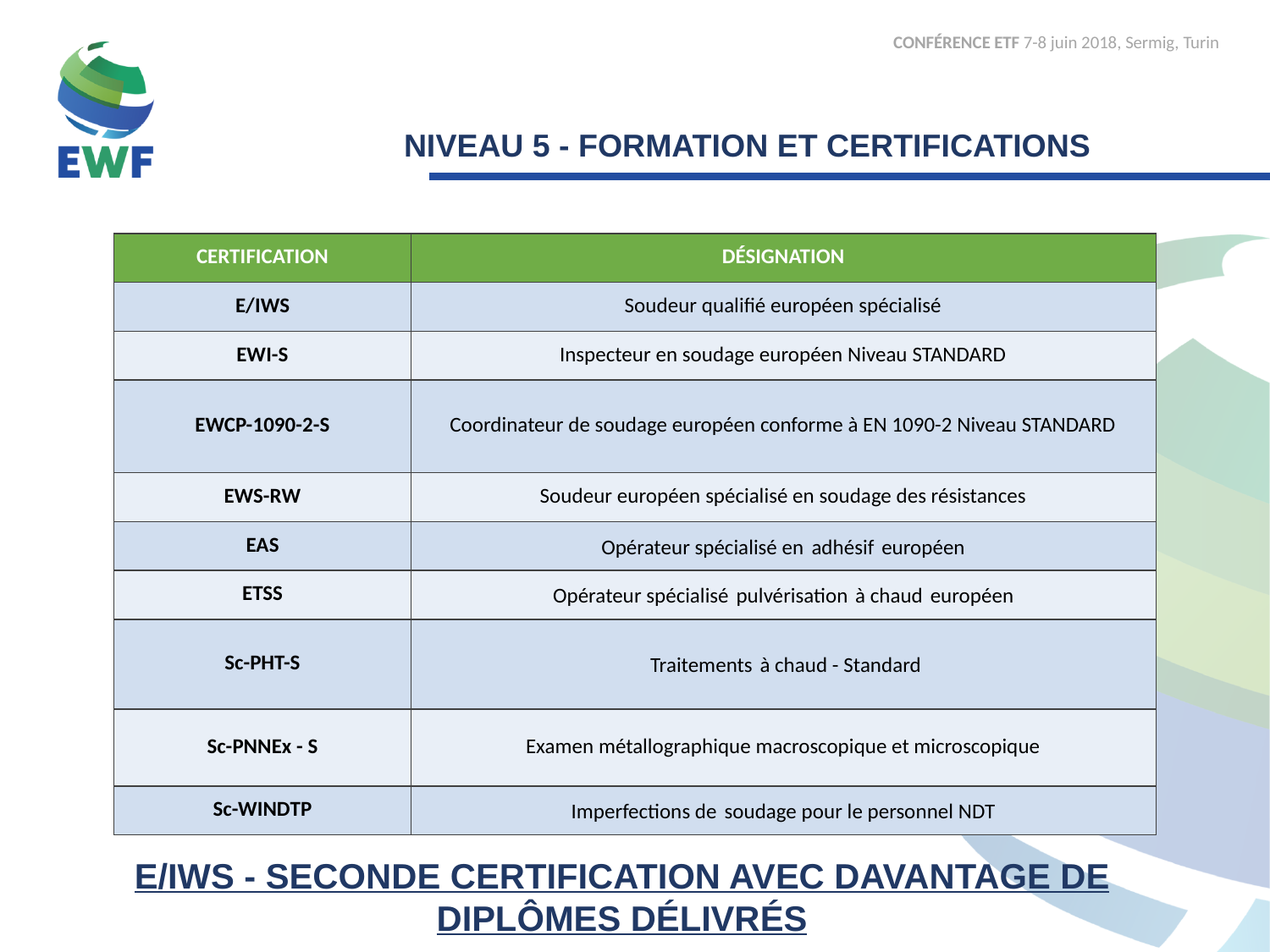

NIVEAU 5 - FORMATION ET CERTIFICATIONS

| CERTIFICATION | DÉSIGNATION |
| --- | --- |
| E/IWS | Soudeur qualifié européen spécialisé |
| EWI-S | Inspecteur en soudage européen Niveau STANDARD |
| EWCP-1090-2-S | Coordinateur de soudage européen conforme à EN 1090-2 Niveau STANDARD |
| EWS-RW | Soudeur européen spécialisé en soudage des résistances |
| EAS | Opérateur spécialisé en adhésif européen |
| ETSS | Opérateur spécialisé pulvérisation à chaud européen |
| Sc-PHT-S | Traitements à chaud - Standard |
| Sc-PNNEx - S | Examen métallographique macroscopique et microscopique |
| Sc-WINDTP | Imperfections de soudage pour le personnel NDT |
E/IWS - SECONDE CERTIFICATION AVEC DAVANTAGE DE DIPLÔMES DÉLIVRÉS